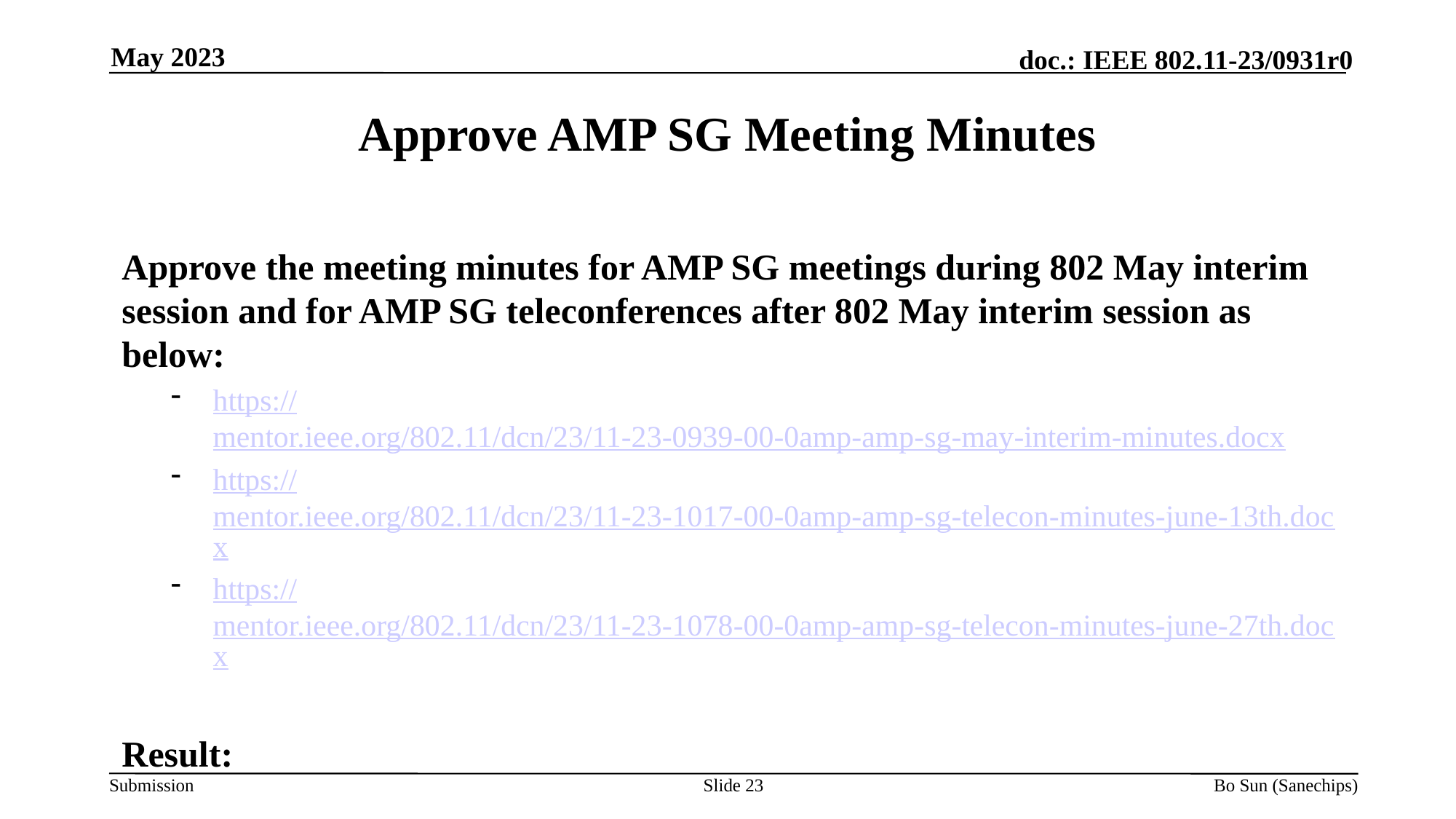

May 2023
Approve AMP SG Meeting Minutes
Approve the meeting minutes for AMP SG meetings during 802 May interim session and for AMP SG teleconferences after 802 May interim session as below:
https://mentor.ieee.org/802.11/dcn/23/11-23-0939-00-0amp-amp-sg-may-interim-minutes.docx
https://mentor.ieee.org/802.11/dcn/23/11-23-1017-00-0amp-amp-sg-telecon-minutes-june-13th.docx
https://mentor.ieee.org/802.11/dcn/23/11-23-1078-00-0amp-amp-sg-telecon-minutes-june-27th.docx

Result:
Slide 23
Bo Sun (Sanechips)